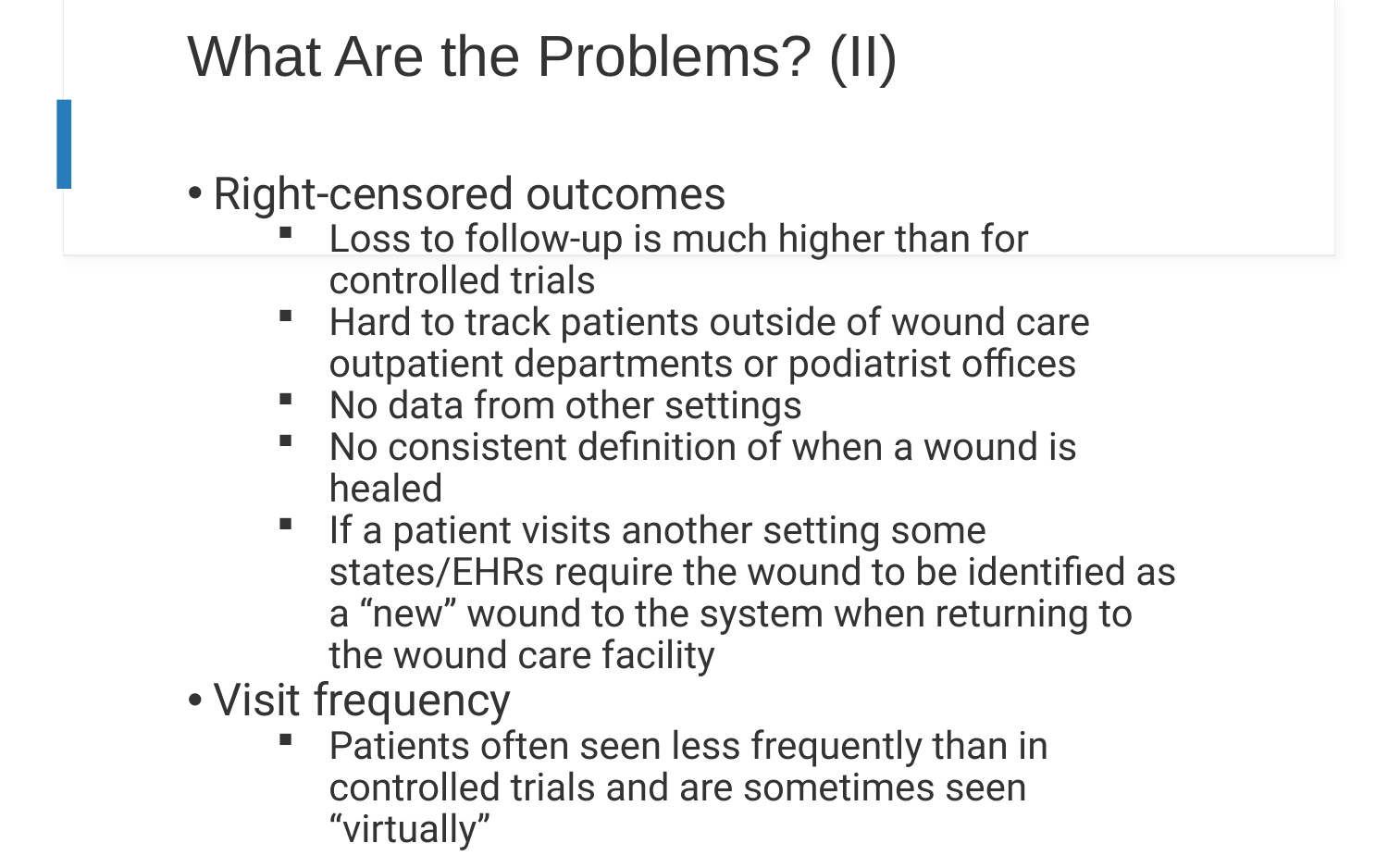

# What Are the Problems? (II)
Right-censored outcomes
Loss to follow-up is much higher than for controlled trials
Hard to track patients outside of wound care outpatient departments or podiatrist offices
No data from other settings
No consistent definition of when a wound is healed
If a patient visits another setting some states/EHRs require the wound to be identified as a “new” wound to the system when returning to the wound care facility
Visit frequency
Patients often seen less frequently than in controlled trials and are sometimes seen “virtually”

33